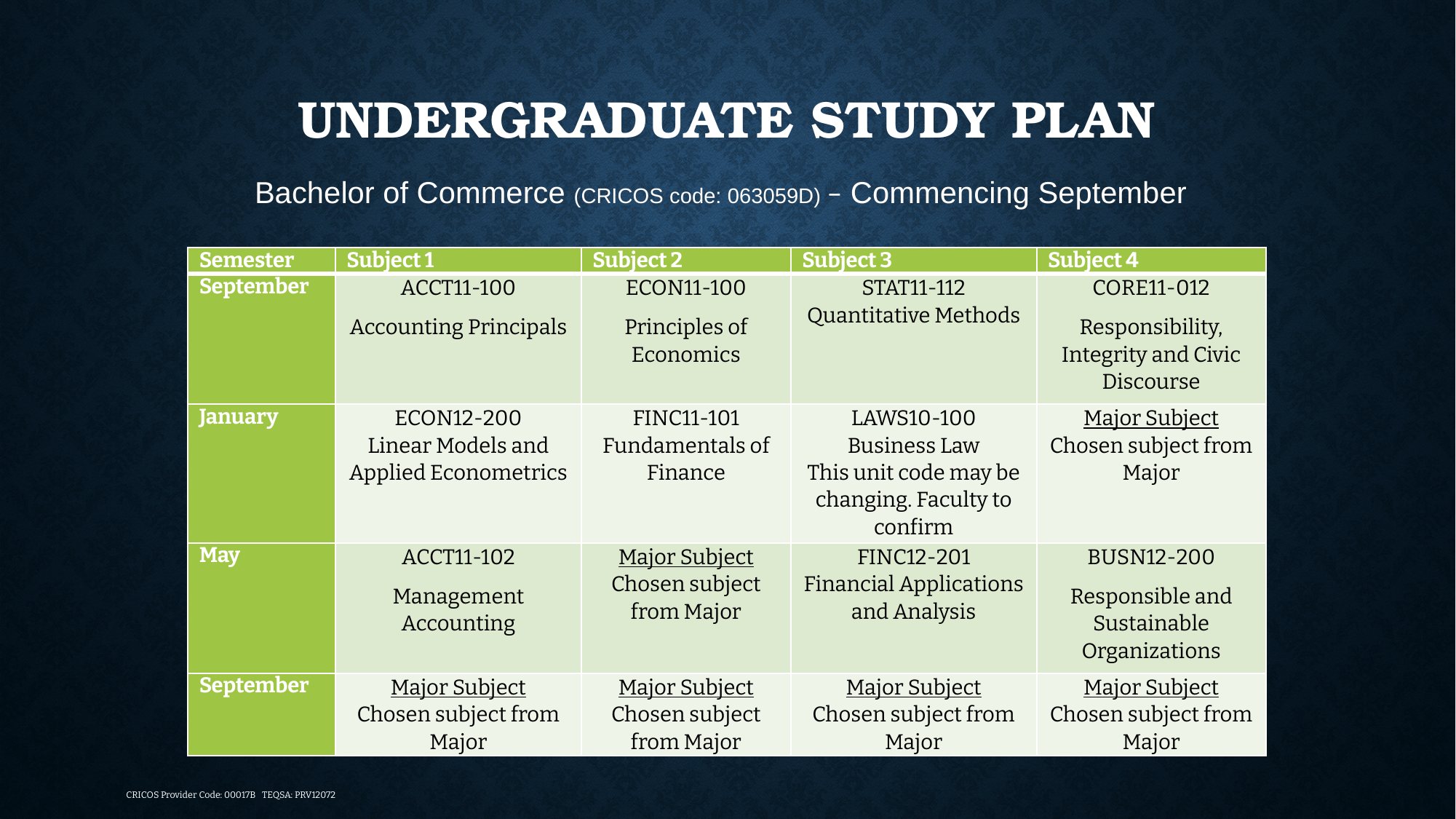

# Undergraduate STUDY PLAN
Bachelor of Commerce (CRICOS code: 063059D) – Commencing September
| Semester | Subject 1 | Subject 2 | Subject 3 | Subject 4 |
| --- | --- | --- | --- | --- |
| September | ACCT11-100 Accounting Principals | ECON11-100 Principles of Economics | STAT11-112 Quantitative Methods | CORE11-012 Responsibility, Integrity and Civic Discourse |
| January | ECON12-200 Linear Models and Applied Econometrics | FINC11-101 Fundamentals of Finance | LAWS10-100 Business Law This unit code may be changing. Faculty to confirm | Major Subject Chosen subject from Major |
| May | ACCT11-102 Management Accounting | Major Subject Chosen subject from Major | FINC12-201 Financial Applications and Analysis | BUSN12-200 Responsible and Sustainable Organizations |
| September | Major Subject Chosen subject from Major | Major Subject Chosen subject from Major | Major Subject Chosen subject from Major | Major Subject Chosen subject from Major |
CRICOS Provider Code: 00017B TEQSA: PRV12072